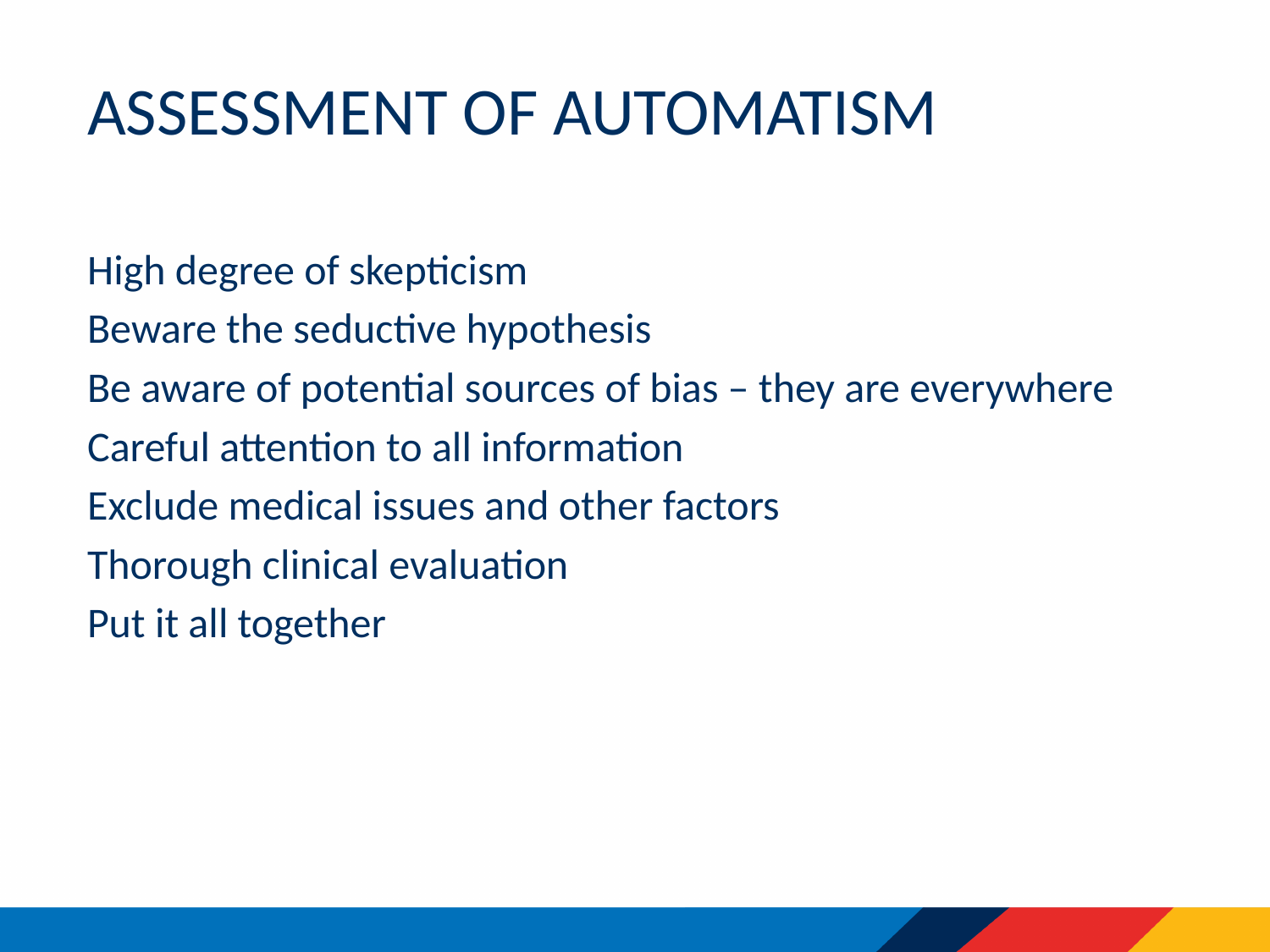

# Assessment of automatism
High degree of skepticism
Beware the seductive hypothesis
Be aware of potential sources of bias – they are everywhere
Careful attention to all information
Exclude medical issues and other factors
Thorough clinical evaluation
Put it all together